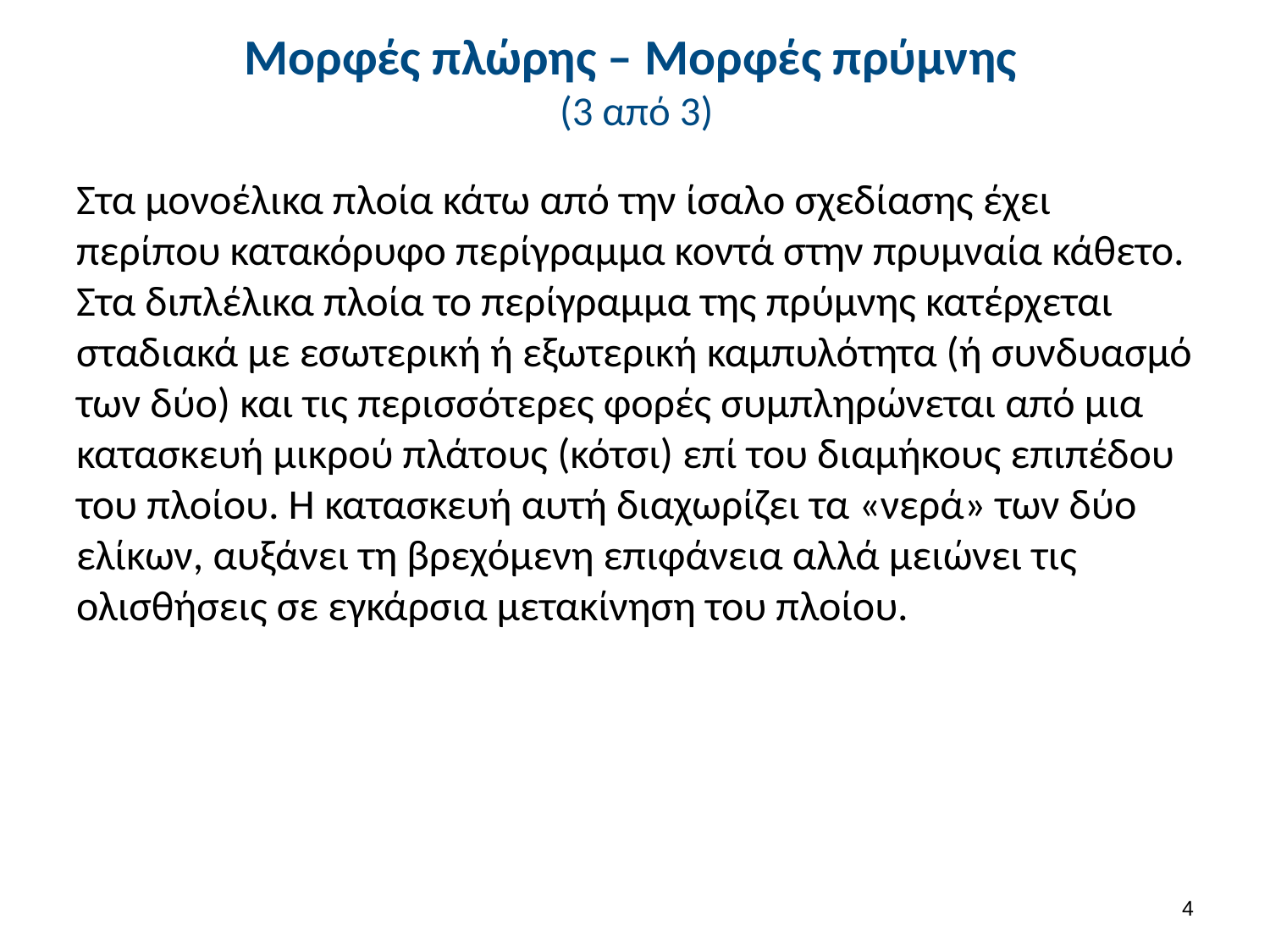

# Μορφές πλώρης – Μορφές πρύμνης (3 από 3)
Στα μονοέλικα πλοία κάτω από την ίσαλο σχεδίασης έχει περίπου κατακόρυφο περίγραμμα κοντά στην πρυμναία κάθετο. Στα διπλέλικα πλοία το περίγραμμα της πρύμνης κατέρχεται σταδιακά με εσωτερική ή εξωτερική καμπυλότητα (ή συνδυασμό των δύο) και τις περισσότερες φορές συμπληρώνεται από μια κατασκευή μικρού πλάτους (κότσι) επί του διαμήκους επιπέδου του πλοίου. Η κατασκευή αυτή διαχωρίζει τα «νερά» των δύο ελίκων, αυξάνει τη βρεχόμενη επιφάνεια αλλά μειώνει τις ολισθήσεις σε εγκάρσια μετακίνηση του πλοίου.
4